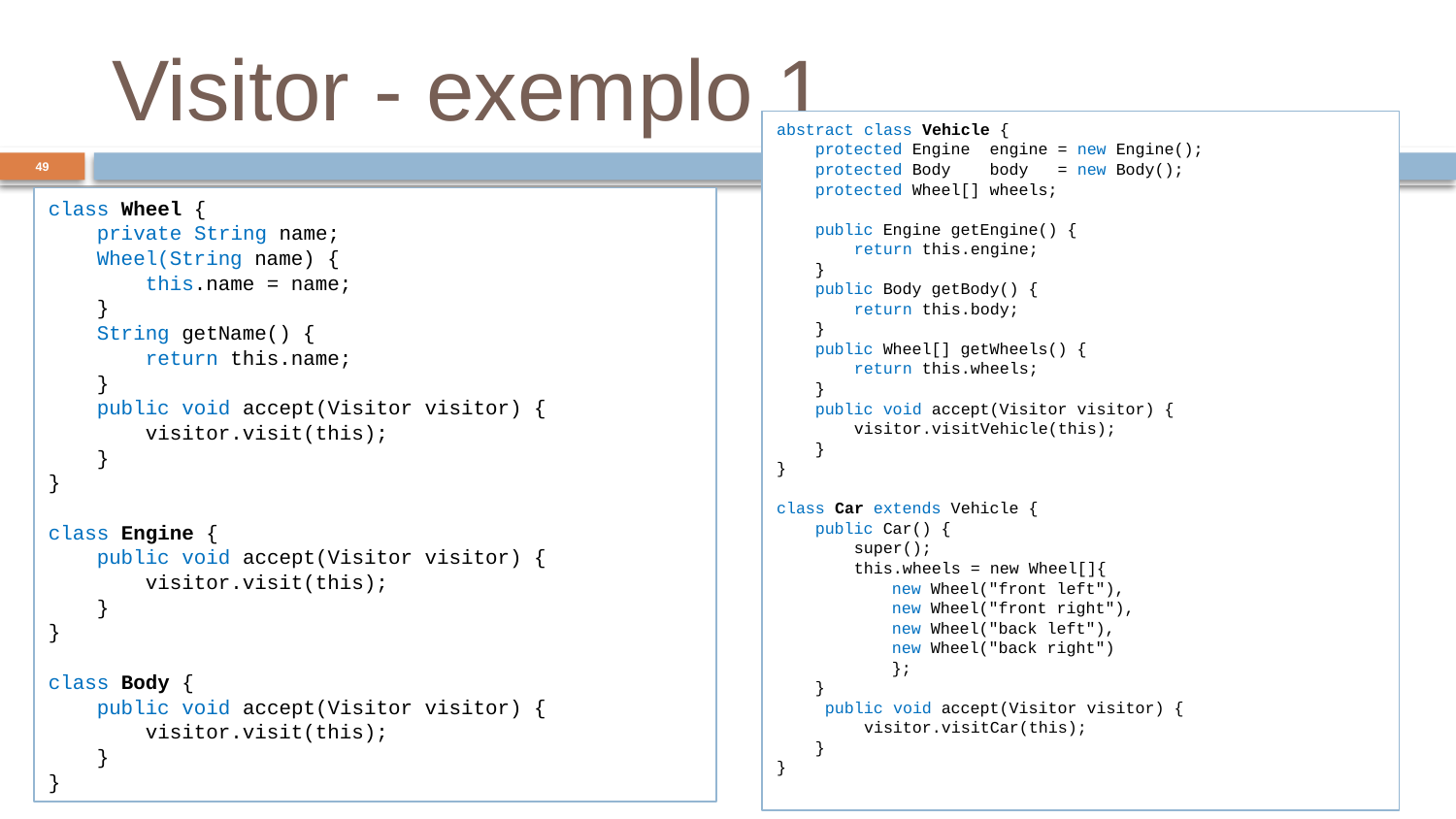

# Visitor - exemplo 1
abstract class Vehicle {
    protected Engine  engine = new Engine();
    protected Body    body   = new Body();
    protected Wheel[] wheels;

    public Engine getEngine() {
        return this.engine;
    }
    public Body getBody() {
        return this.body;
    }
    public Wheel[] getWheels() {
        return this.wheels;
    }
    public void accept(Visitor visitor) {
        visitor.visitVehicle(this);
    }
}

class Car extends Vehicle {
    public Car() {
        super();
        this.wheels = new Wheel[]{
	new Wheel("front left"),
	new Wheel("front right"),
	new Wheel("back left"),
	new Wheel("back right")
	};
    }
     public void accept(Visitor visitor) {
         visitor.visitCar(this);
    }
}
49
class Wheel {
    private String name;
    Wheel(String name) {
        this.name = name;
    }
    String getName() {
        return this.name;
    }
    public void accept(Visitor visitor) {
        visitor.visit(this);
    }
}

class Engine {
    public void accept(Visitor visitor) {
        visitor.visit(this);
    }
}

class Body {
    public void accept(Visitor visitor) {
        visitor.visit(this);
    }
}